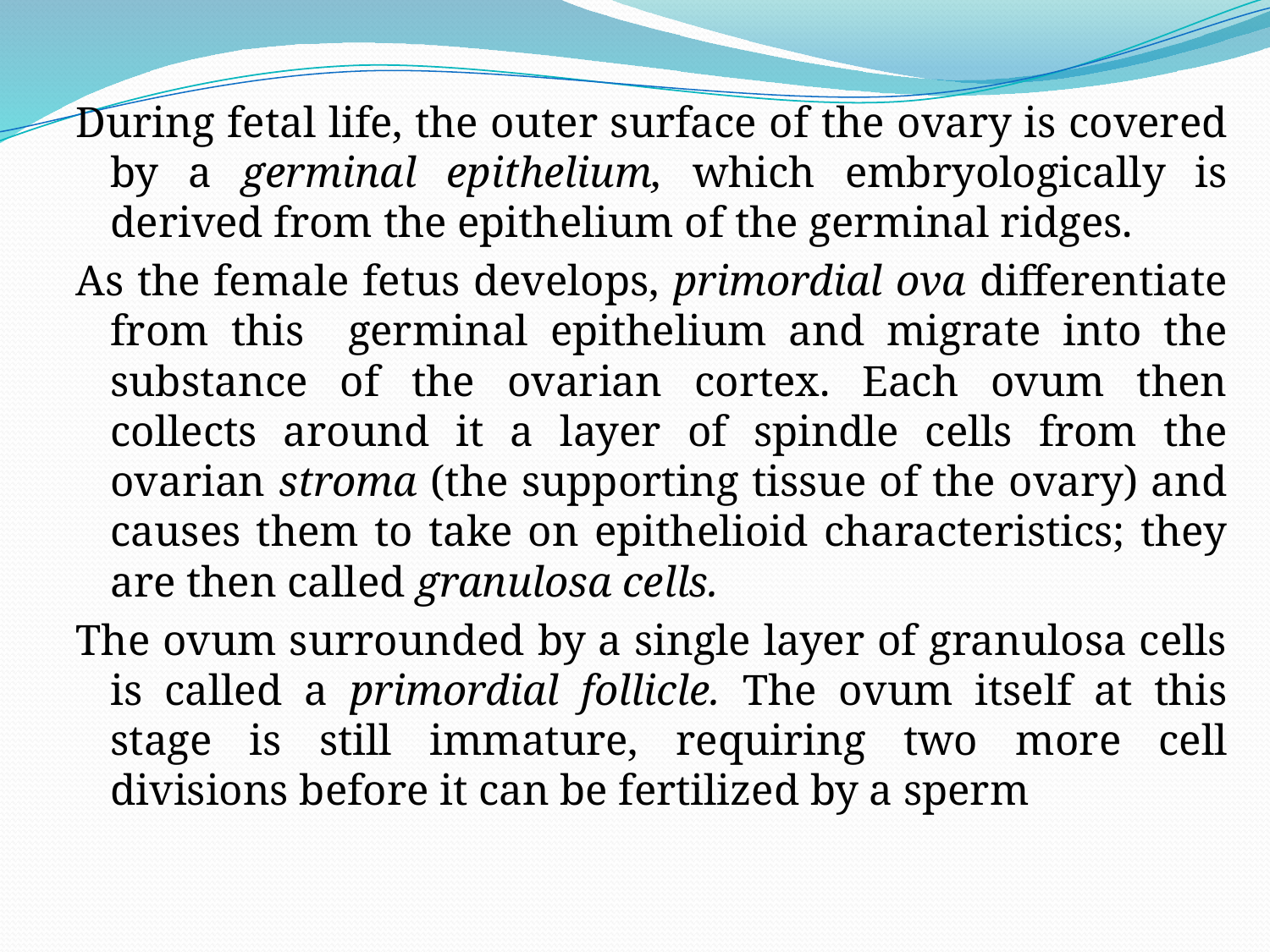

During fetal life, the outer surface of the ovary is covered by a germinal epithelium, which embryologically is derived from the epithelium of the germinal ridges.
As the female fetus develops, primordial ova differentiate from this  germinal epithelium and migrate into the substance of the ovarian cortex. Each ovum then collects around it a layer of spindle cells from the ovarian stroma (the supporting tissue of the ovary) and causes them to take on epithelioid characteristics; they are then called granulosa cells.
The ovum surrounded by a single layer of granulosa cells is called a primordial follicle. The ovum itself at this stage is still immature, requiring two more cell divisions before it can be fertilized by a sperm